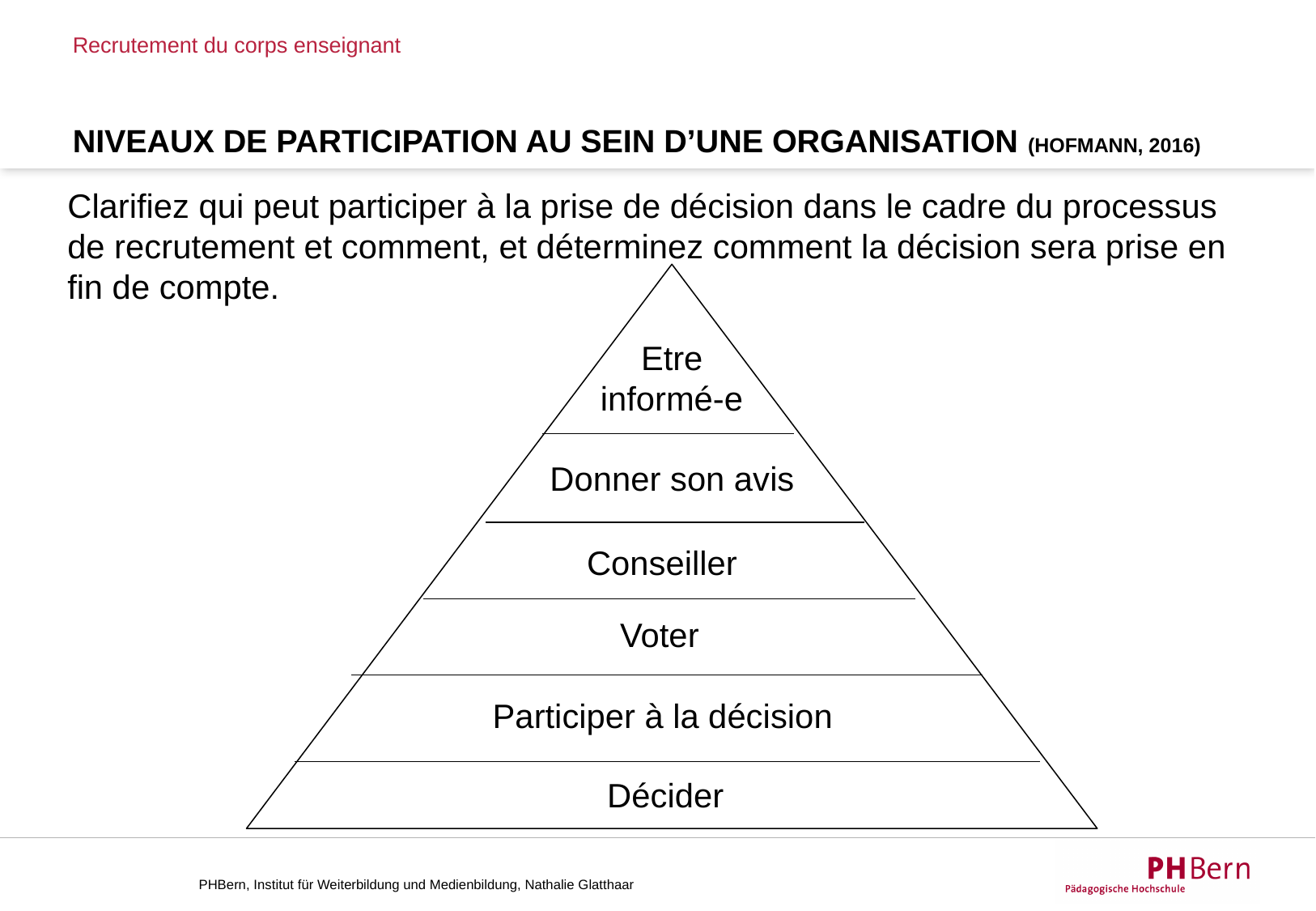

Recrutement du corps enseignant
# NIVEAUX DE PARTICIPATION AU SEIN D’UNE ORGANISATION (Hofmann, 2016)
Clarifiez qui peut participer à la prise de décision dans le cadre du processus de recrutement et comment, et déterminez comment la décision sera prise en fin de compte.

Etre informé-e
Donner son avis
Conseiller
Voter
Participer à la décision
Décider